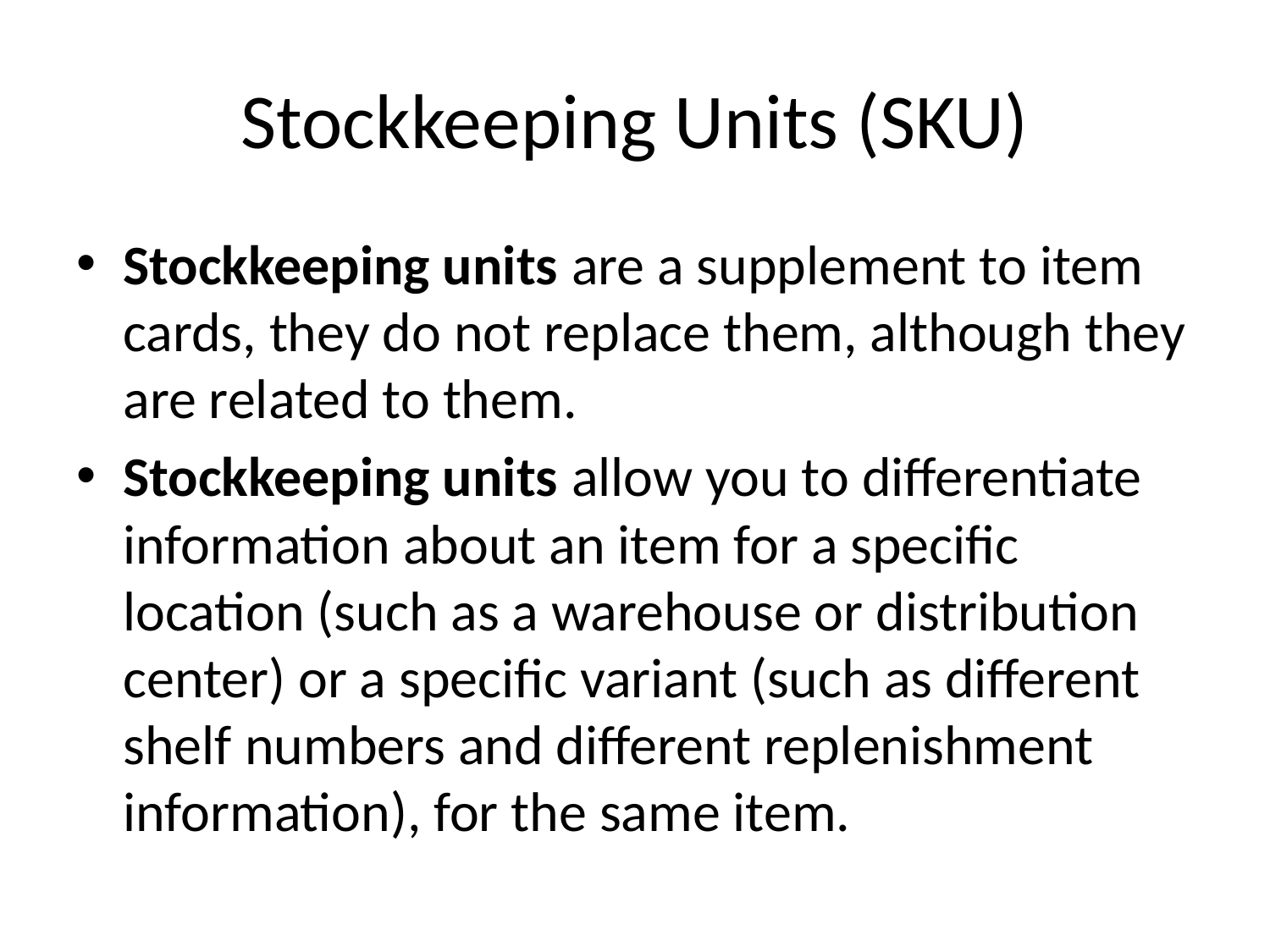

# Stockkeeping Units (SKU)
Stockkeeping units are a supplement to item cards, they do not replace them, although they are related to them.
Stockkeeping units allow you to differentiate information about an item for a specific location (such as a warehouse or distribution center) or a specific variant (such as different shelf numbers and different replenishment information), for the same item.